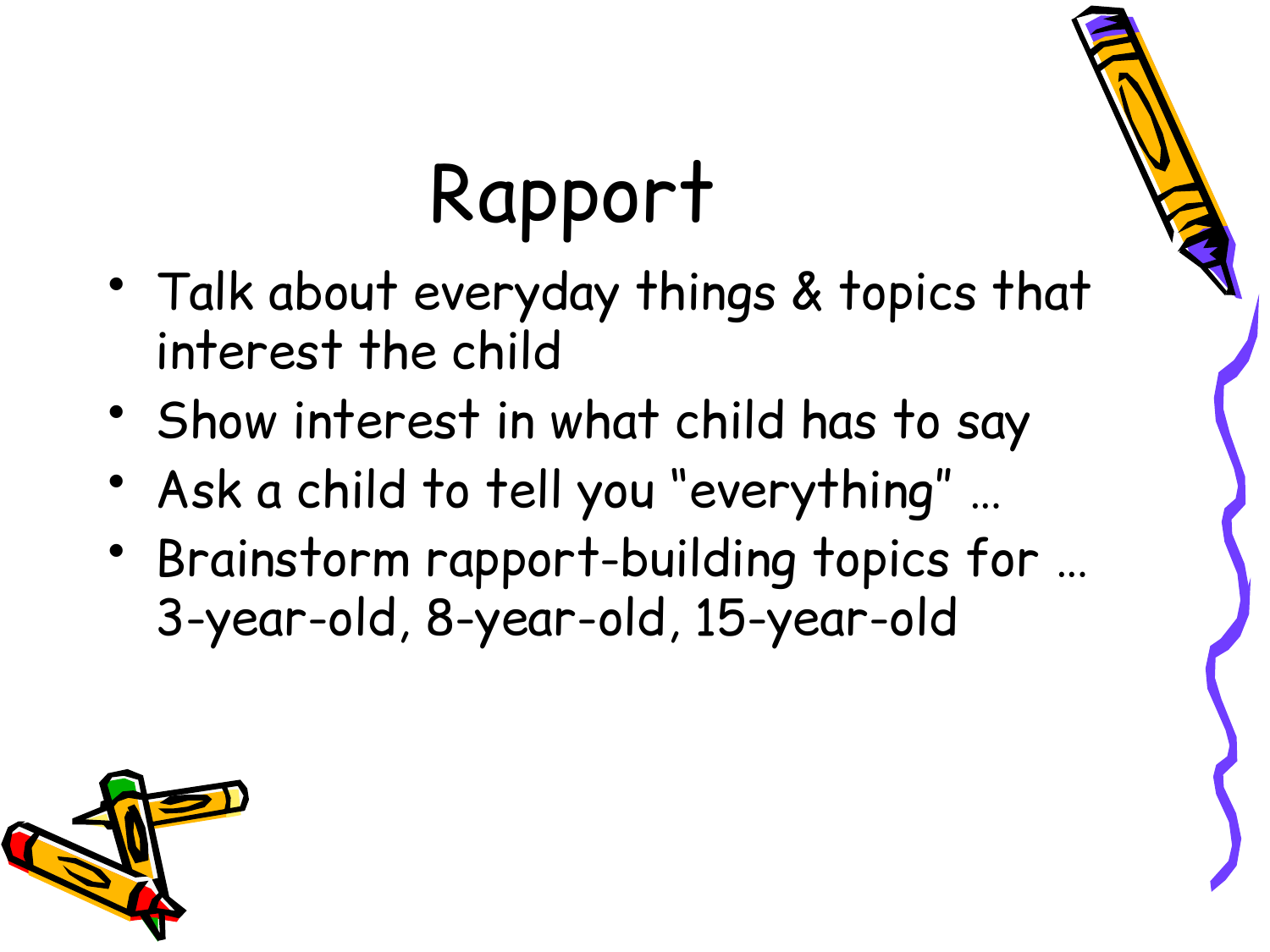

# Rapport
Talk about everyday things & topics that interest the child
Show interest in what child has to say
Ask a child to tell you “everything” …
Brainstorm rapport-building topics for … 3-year-old, 8-year-old, 15-year-old